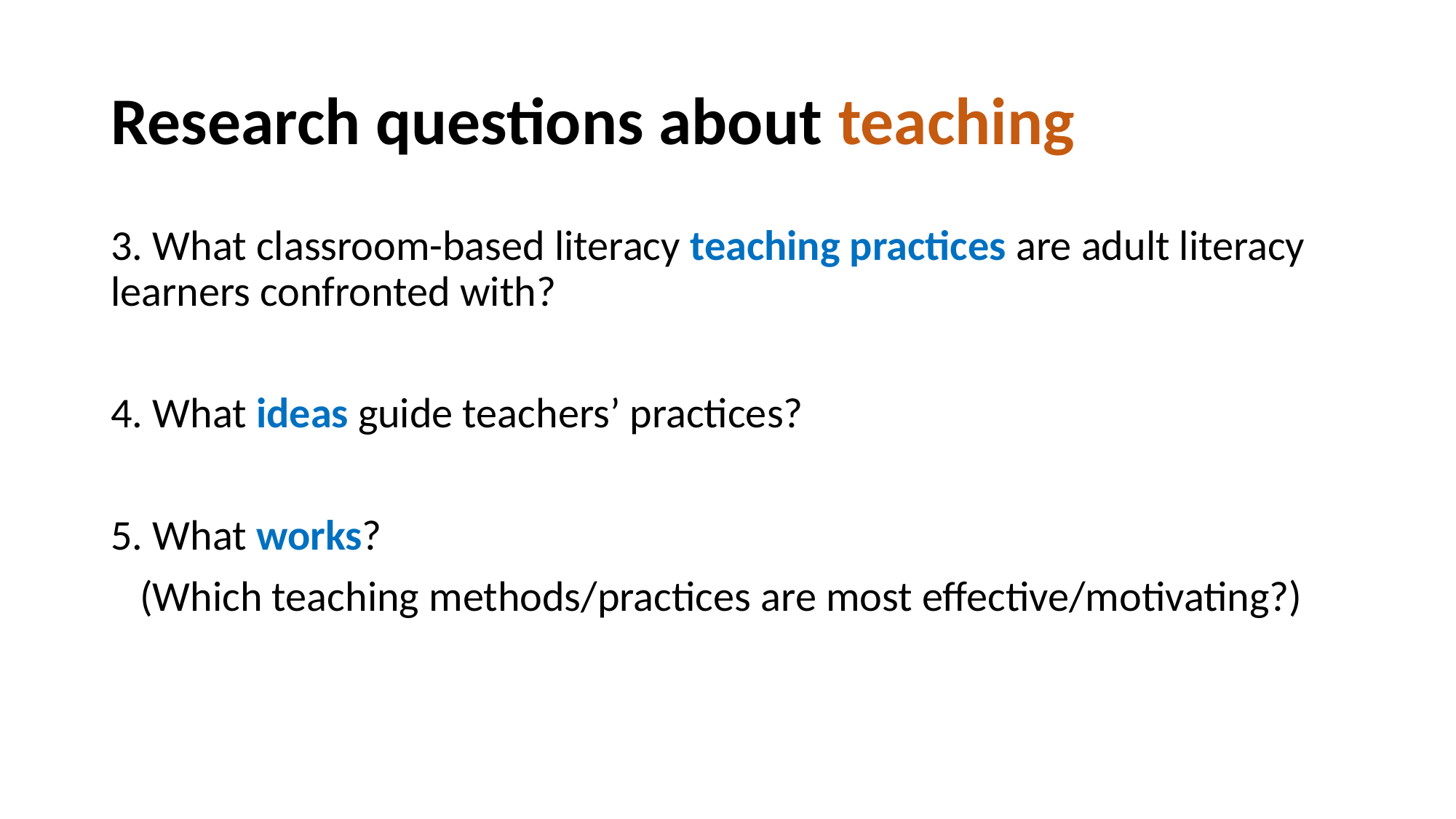

# Research questions about teaching
3. What classroom-based literacy teaching practices are adult literacy learners confronted with?

4. What ideas guide teachers’ practices?

5. What works?
   (Which teaching methods/practices are most effective/motivating?)